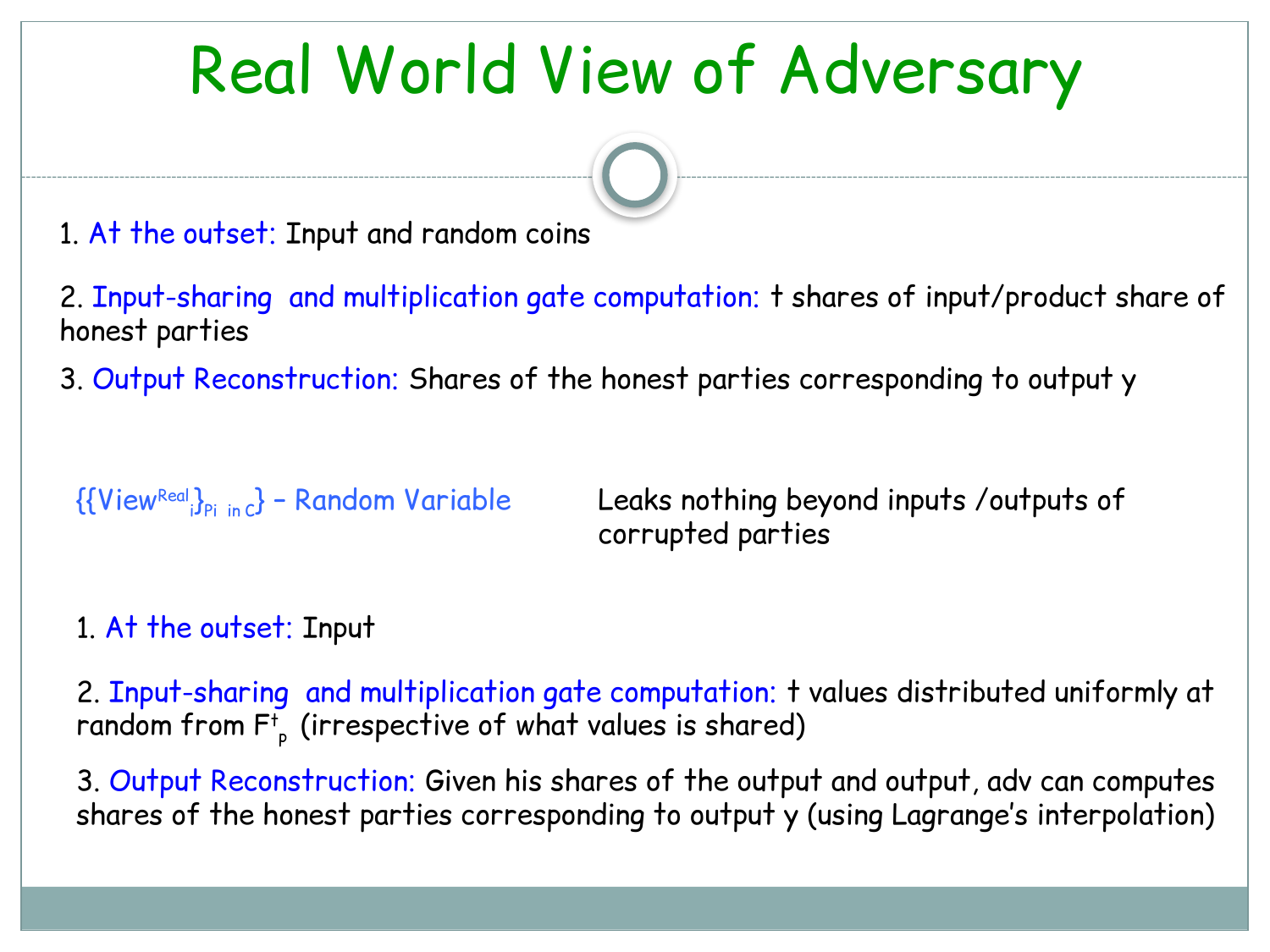

Real World View of Adversary
1. At the outset: Input and random coins
2. Input-sharing  and multiplication gate computation: t shares of input/product share of honest parties
3. Output Reconstruction: Shares of the honest parties corresponding to output y
{{ViewReali}Pi  in C} – Random Variable
Leaks nothing beyond inputs /outputs of corrupted parties
1. At the outset: Input
2. Input-sharing  and multiplication gate computation: t values distributed uniformly at random from Ftp  (irrespective of what values is shared)
3. Output Reconstruction: Given his shares of the output and output, adv can computes shares of the honest parties corresponding to output y (using Lagrange’s interpolation)